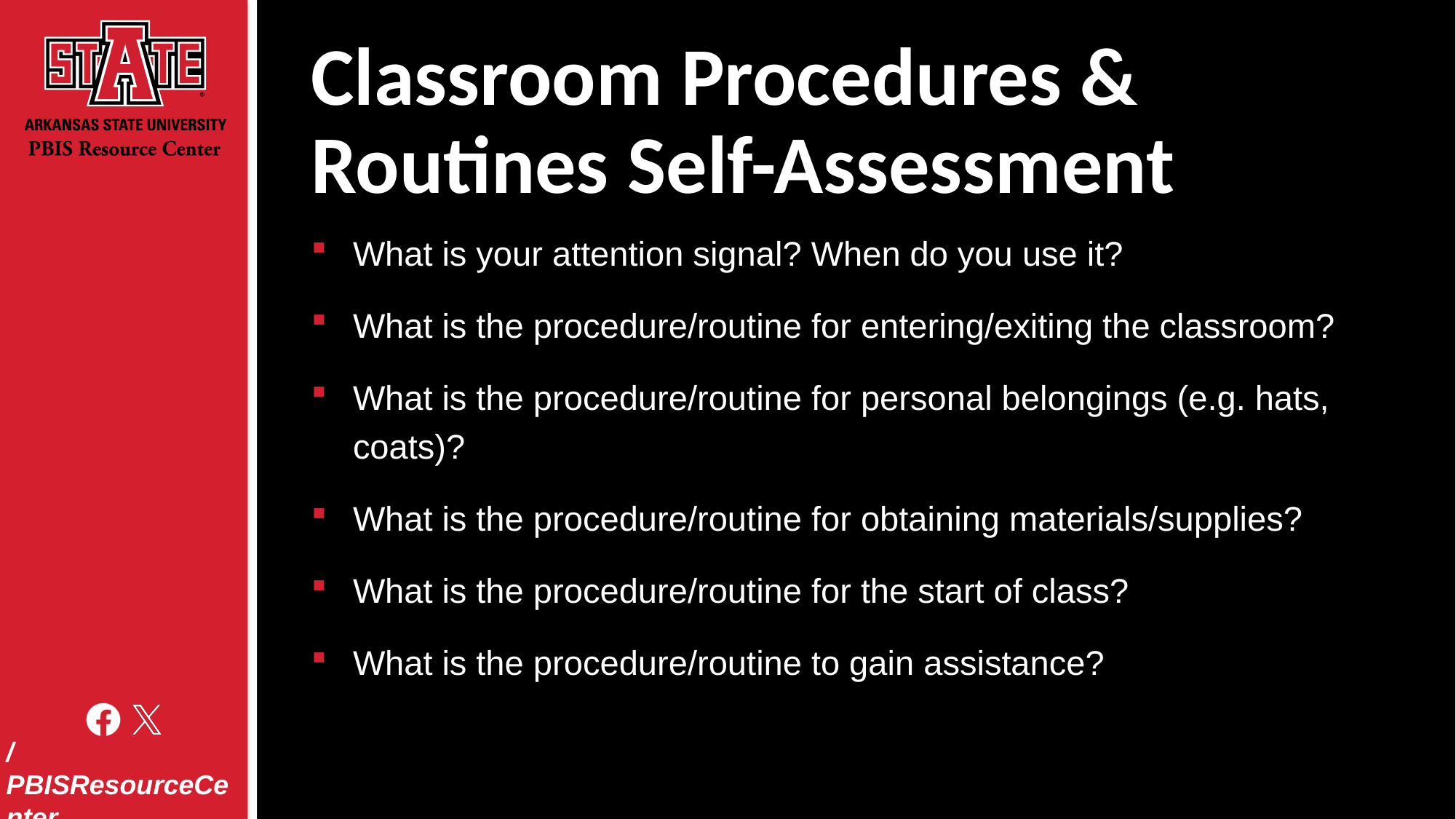

# Classroom Procedures & Routines Self-Assessment
What is your attention signal? When do you use it?
What is the procedure/routine for entering/exiting the classroom?
What is the procedure/routine for personal belongings (e.g. hats, coats)?
What is the procedure/routine for obtaining materials/supplies?
What is the procedure/routine for the start of class?
What is the procedure/routine to gain assistance?